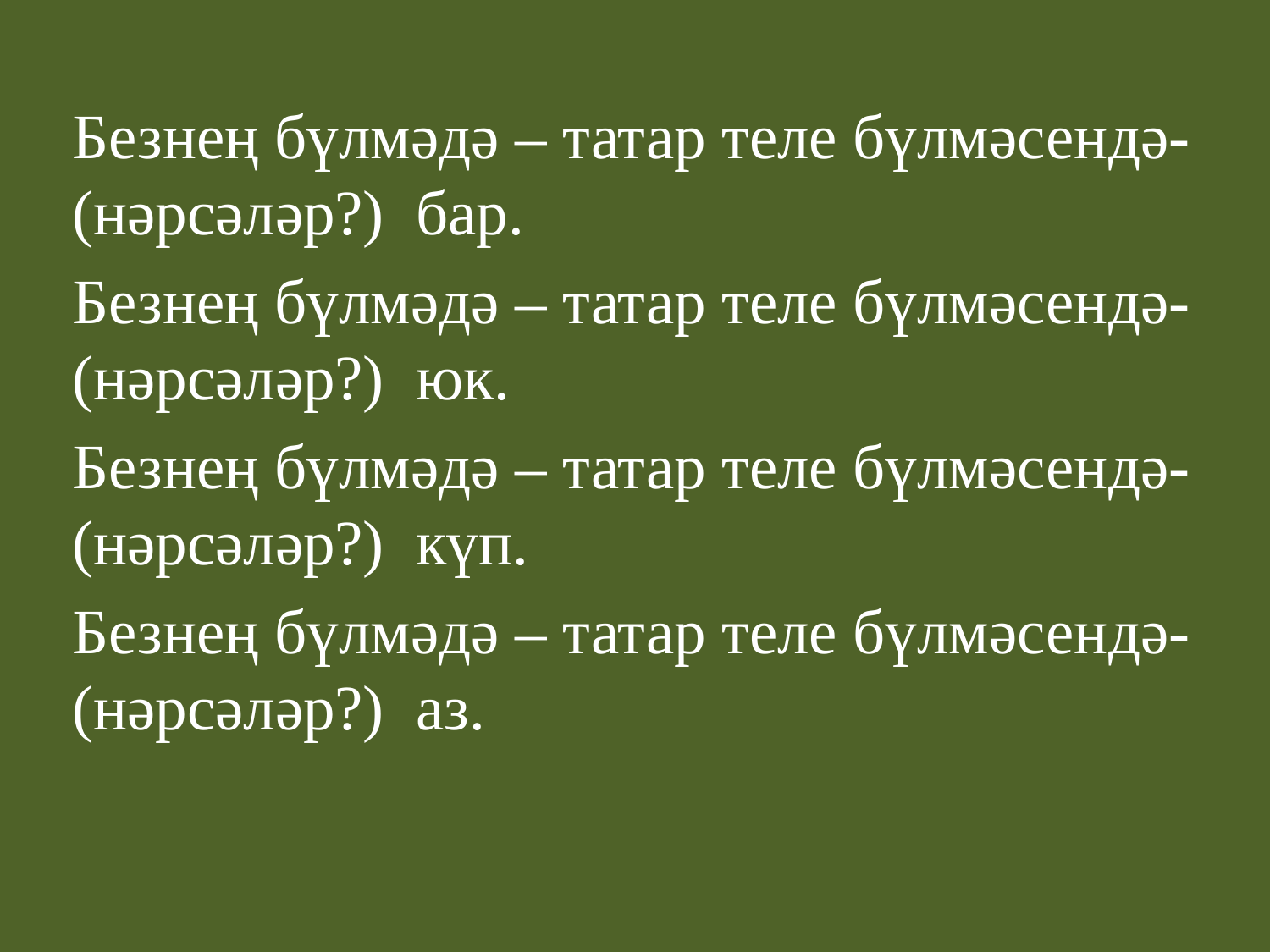

Безнең бүлмәдә – татар теле бүлмәсендә-   (нәрсәләр?)  бар.
Безнең бүлмәдә – татар теле бүлмәсендә-   (нәрсәләр?)  юк.
Безнең бүлмәдә – татар теле бүлмәсендә-   (нәрсәләр?)  күп.
Безнең бүлмәдә – татар теле бүлмәсендә-   (нәрсәләр?)  аз.